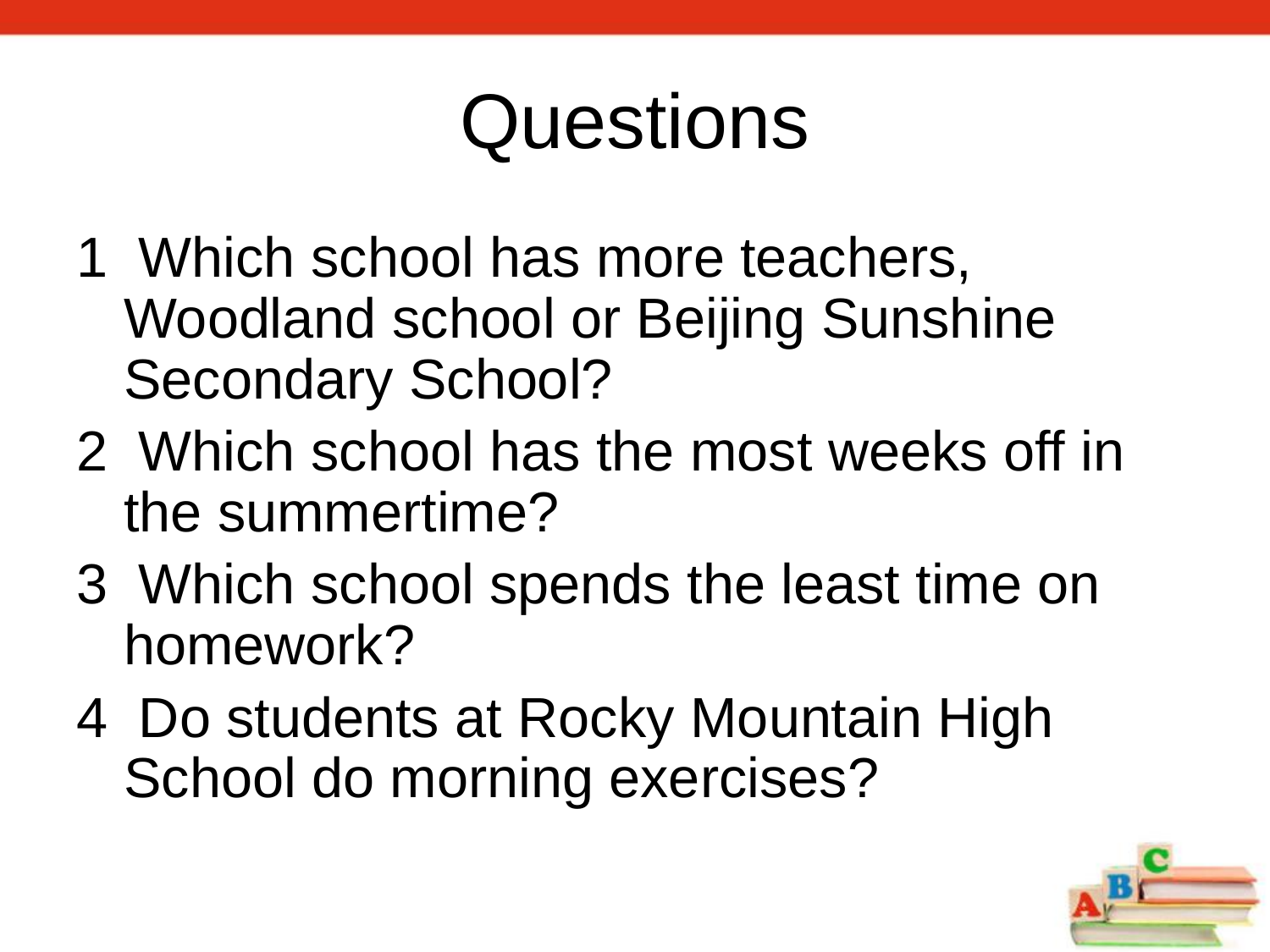

Questions
1  Which school has more teachers, Woodland school or Beijing Sunshine Secondary School?
2  Which school has the most weeks off in the summertime?
3  Which school spends the least time on homework?
4  Do students at Rocky Mountain High School do morning exercises?